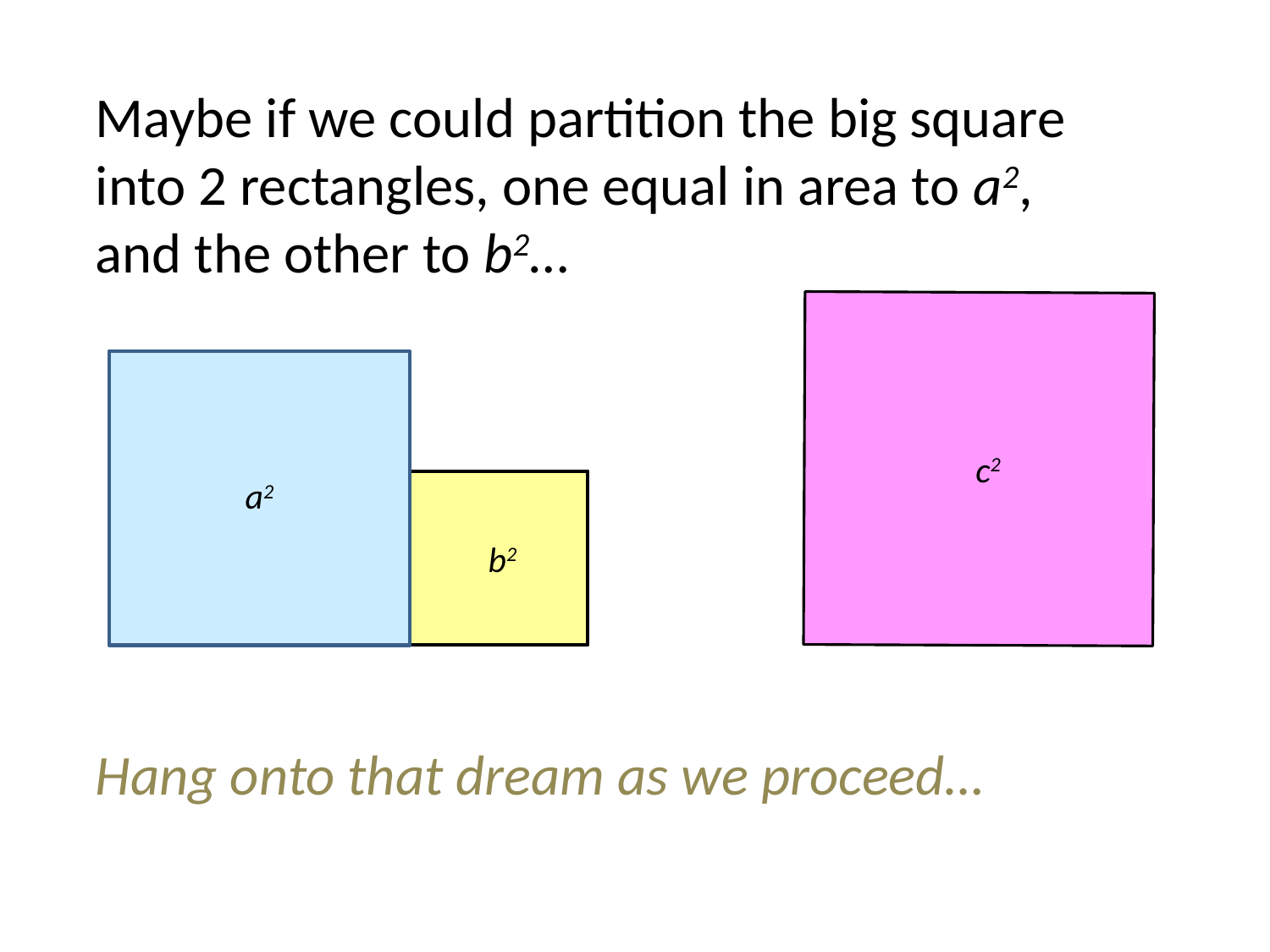

Maybe if we could partition the big square
into 2 rectangles, one equal in area to a2,
and the other to b2…

c2

a2

b2
Hang onto that dream as we proceed…